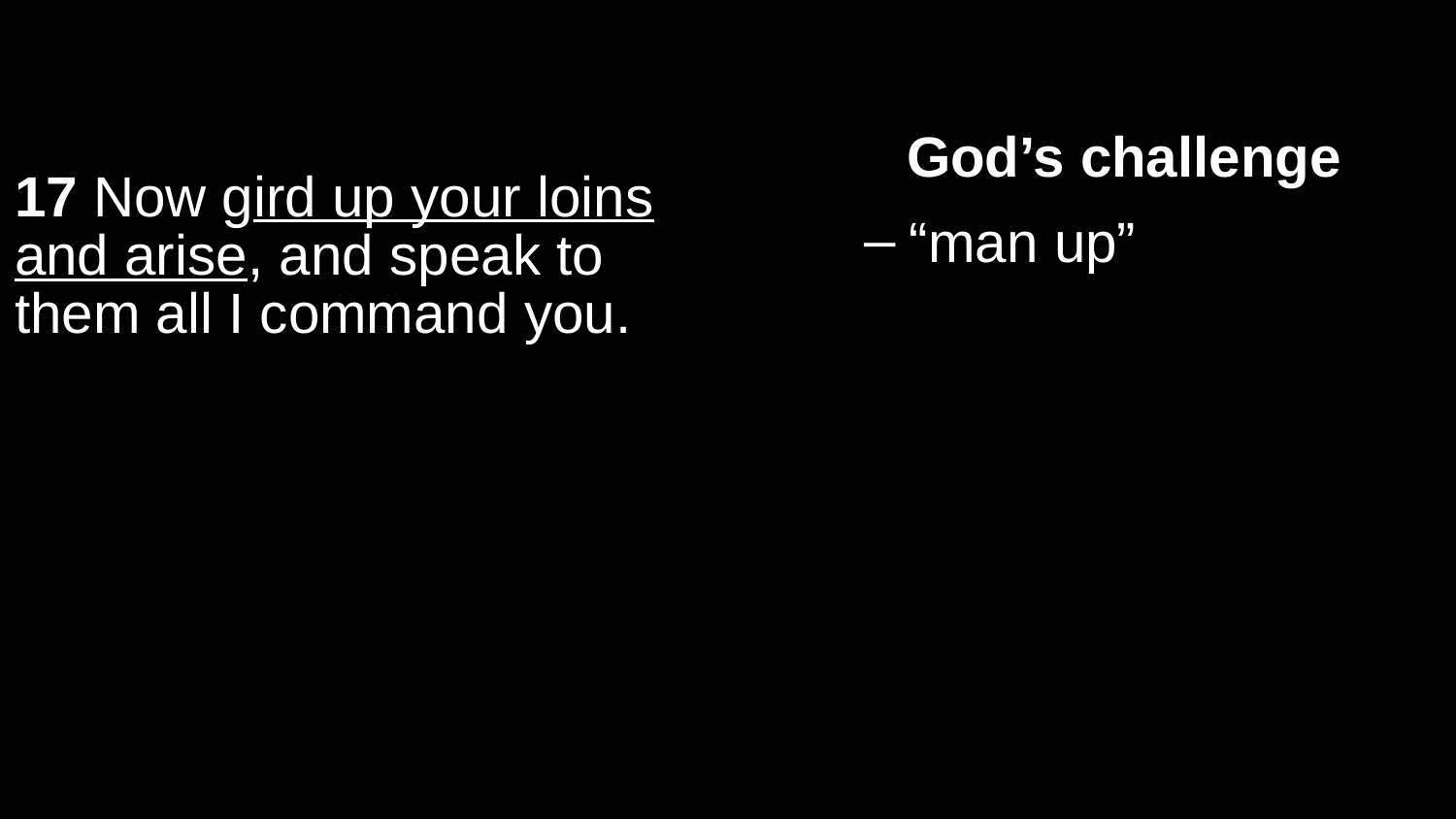

God’s challenge

“man up”

17 Now gird up your loins and arise, and speak to them all I command you.